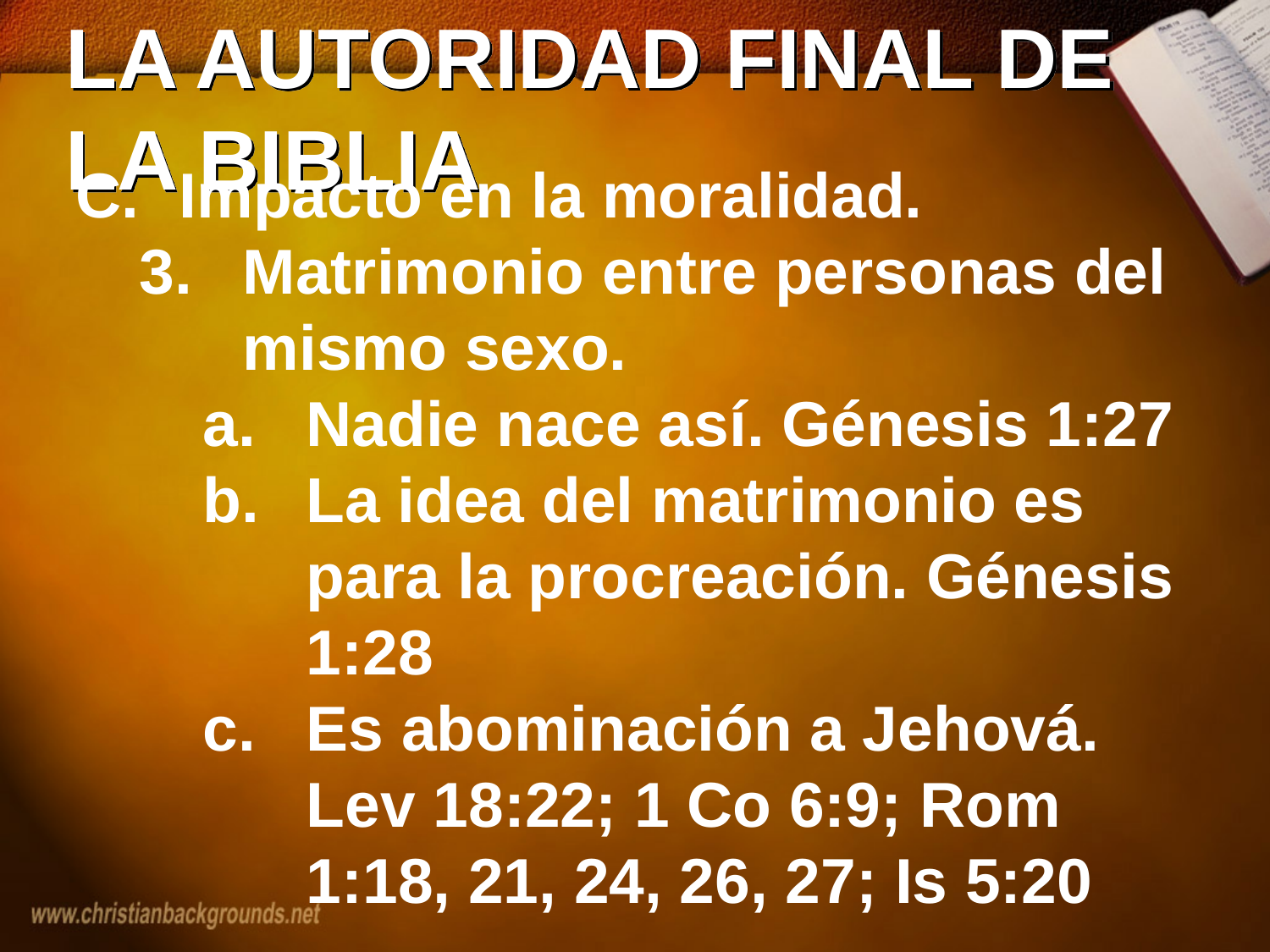

# LA AUTORIDAD FINAL DE LA BIBLIA
Impacto en la moralidad.
Matrimonio entre personas del mismo sexo.
Nadie nace así. Génesis 1:27
La idea del matrimonio es para la procreación. Génesis 1:28
Es abominación a Jehová. Lev 18:22; 1 Co 6:9; Rom 1:18, 21, 24, 26, 27; Is 5:20